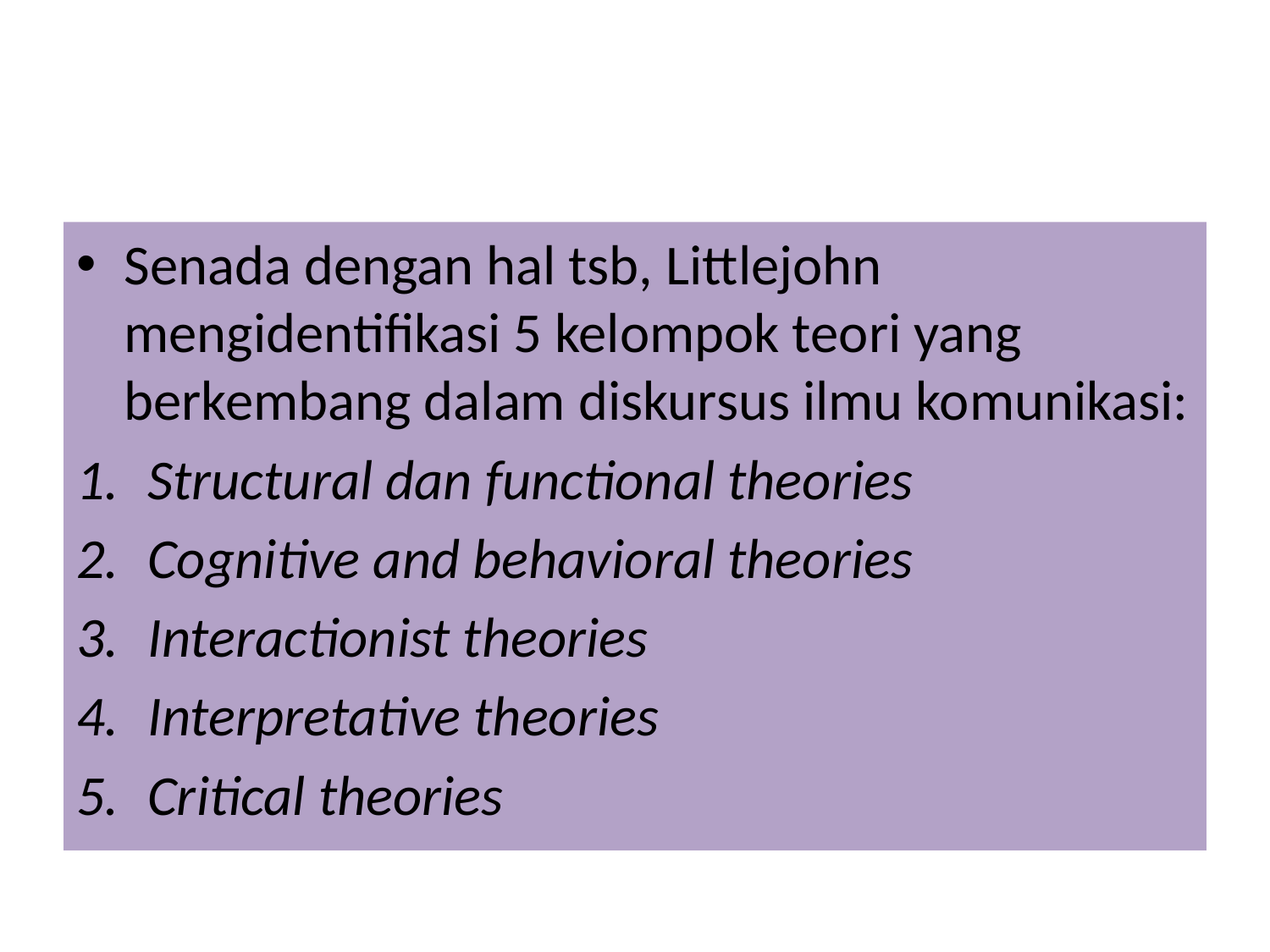

Senada dengan hal tsb, Littlejohn mengidentifikasi 5 kelompok teori yang berkembang dalam diskursus ilmu komunikasi:
Structural dan functional theories
Cognitive and behavioral theories
Interactionist theories
Interpretative theories
Critical theories